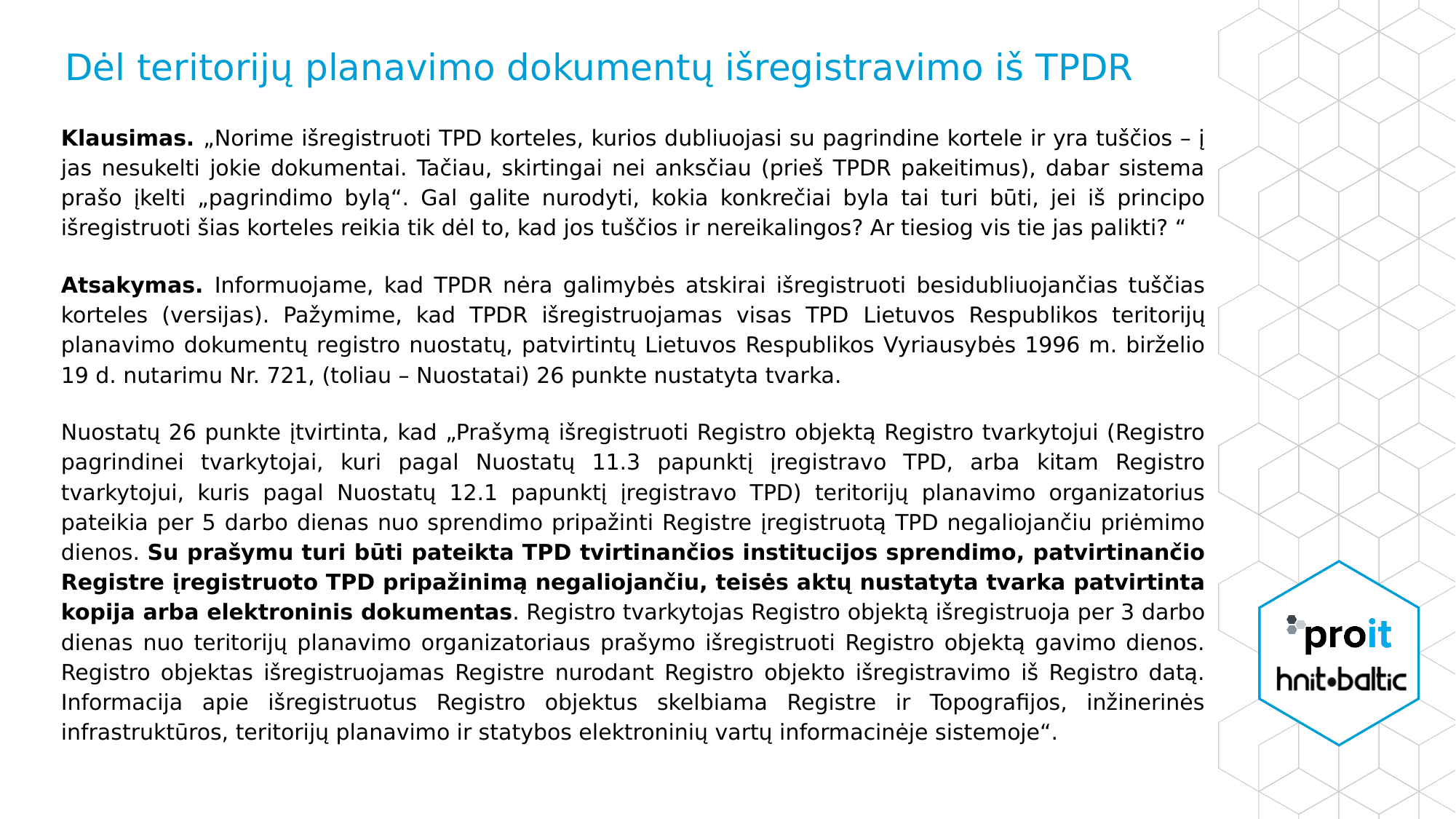

# Dėl teritorijų planavimo dokumentų išregistravimo iš TPDR
Klausimas. „Norime išregistruoti TPD korteles, kurios dubliuojasi su pagrindine kortele ir yra tuščios – į jas nesukelti jokie dokumentai. Tačiau, skirtingai nei anksčiau (prieš TPDR pakeitimus), dabar sistema prašo įkelti „pagrindimo bylą“. Gal galite nurodyti, kokia konkrečiai byla tai turi būti, jei iš principo išregistruoti šias korteles reikia tik dėl to, kad jos tuščios ir nereikalingos? Ar tiesiog vis tie jas palikti? “
Atsakymas. Informuojame, kad TPDR nėra galimybės atskirai išregistruoti besidubliuojančias tuščias korteles (versijas). Pažymime, kad TPDR išregistruojamas visas TPD Lietuvos Respublikos teritorijų planavimo dokumentų registro nuostatų, patvirtintų Lietuvos Respublikos Vyriausybės 1996 m. birželio 19 d. nutarimu Nr. 721, (toliau – Nuostatai) 26 punkte nustatyta tvarka.
Nuostatų 26 punkte įtvirtinta, kad „Prašymą išregistruoti Registro objektą Registro tvarkytojui (Registro pagrindinei tvarkytojai, kuri pagal Nuostatų 11.3 papunktį įregistravo TPD, arba kitam Registro tvarkytojui, kuris pagal Nuostatų 12.1 papunktį įregistravo TPD) teritorijų planavimo organizatorius pateikia per 5 darbo dienas nuo sprendimo pripažinti Registre įregistruotą TPD negaliojančiu priėmimo dienos. Su prašymu turi būti pateikta TPD tvirtinančios institucijos sprendimo, patvirtinančio Registre įregistruoto TPD pripažinimą negaliojančiu, teisės aktų nustatyta tvarka patvirtinta kopija arba elektroninis dokumentas. Registro tvarkytojas Registro objektą išregistruoja per 3 darbo dienas nuo teritorijų planavimo organizatoriaus prašymo išregistruoti Registro objektą gavimo dienos. Registro objektas išregistruojamas Registre nurodant Registro objekto išregistravimo iš Registro datą. Informacija apie išregistruotus Registro objektus skelbiama Registre ir Topografijos, inžinerinės infrastruktūros, teritorijų planavimo ir statybos elektroninių vartų informacinėje sistemoje“.